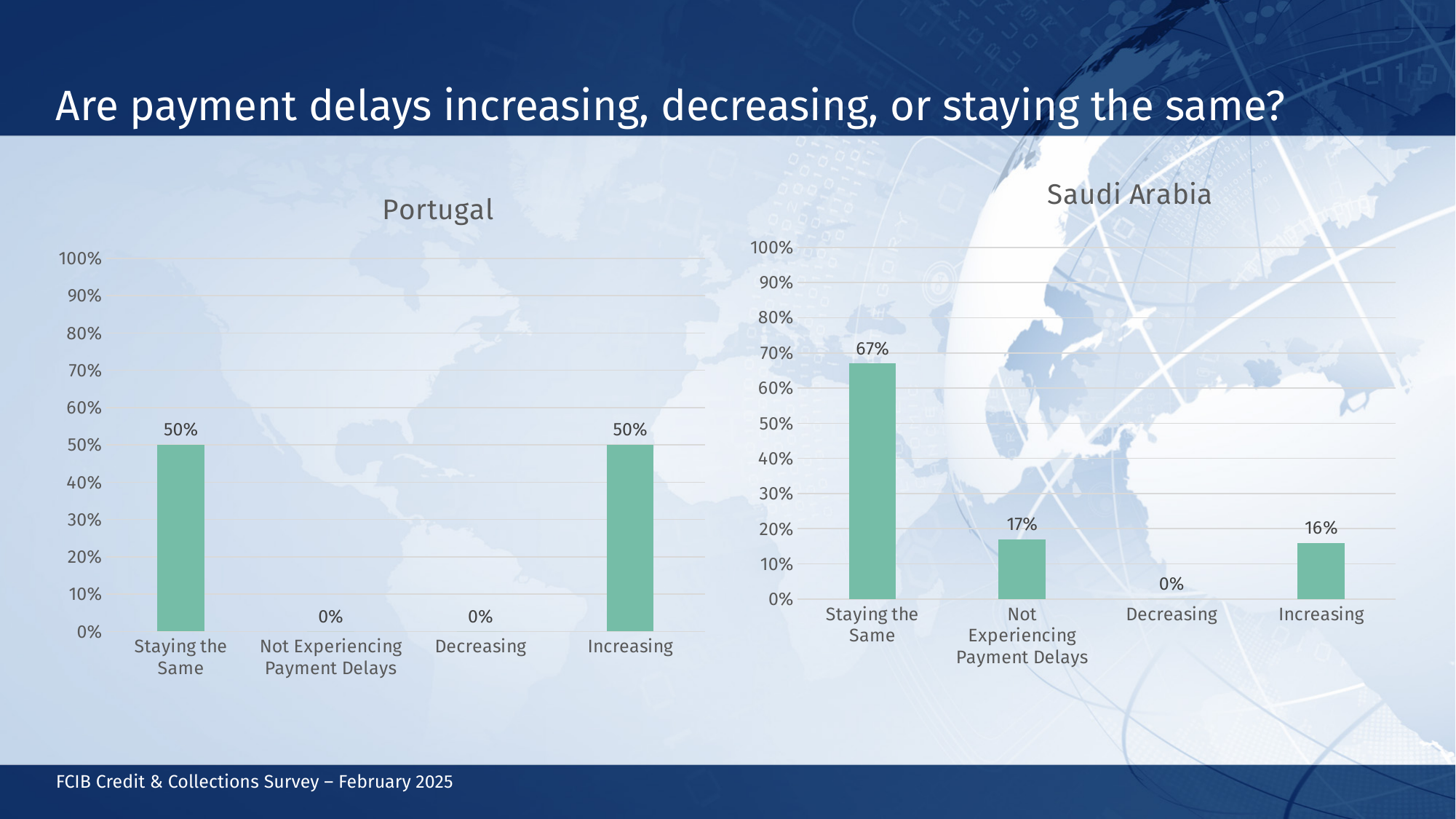

# Are payment delays increasing, decreasing, or staying the same?

### Chart: Portugal

| Category | Series 1 |
|---|---|
| Staying the Same | 0.5 |
| Not Experiencing Payment Delays | 0.0 |
| Decreasing | 0.0 |
| Increasing | 0.5 |

### Chart: Saudi Arabia

| Category | Series 1 |
|---|---|
| Staying the Same | 0.67 |
| Not Experiencing Payment Delays | 0.17 |
| Decreasing | 0.0 |
| Increasing | 0.16 |
FCIB Credit & Collections Survey – February 2025